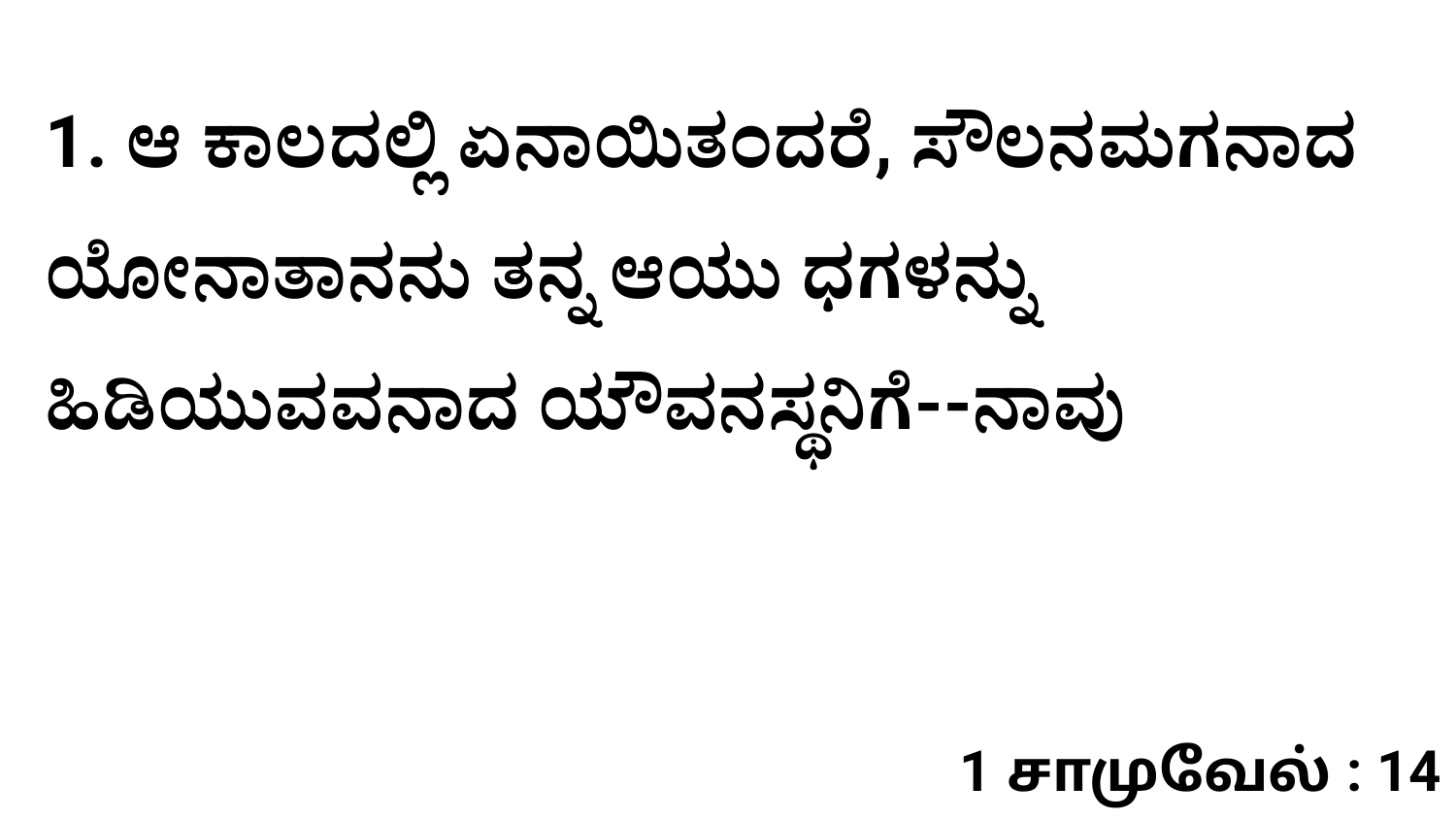

1. ಆ ಕಾಲದಲ್ಲಿ ಏನಾಯಿತಂದರೆ, ಸೌಲನಮಗನಾದ ಯೋನಾತಾನನು ತನ್ನ ಆಯು ಧಗಳನ್ನು ಹಿಡಿಯುವವನಾದ ಯೌವನಸ್ಥನಿಗೆ--ನಾವು
1 சாமுவேல் : 14